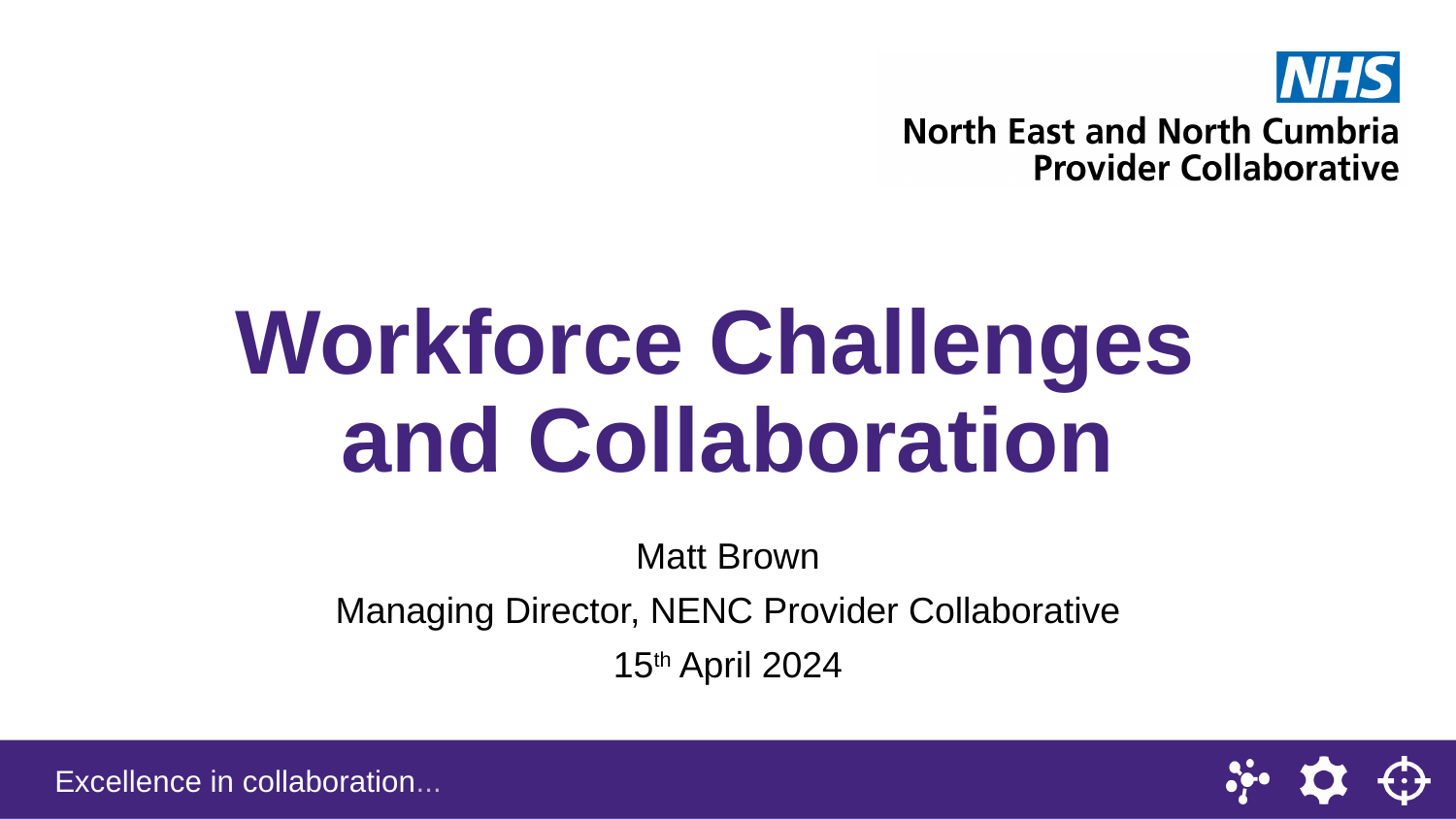

# Workforce Challenges and Collaboration
Matt Brown
Managing Director, NENC Provider Collaborative
15th April 2024